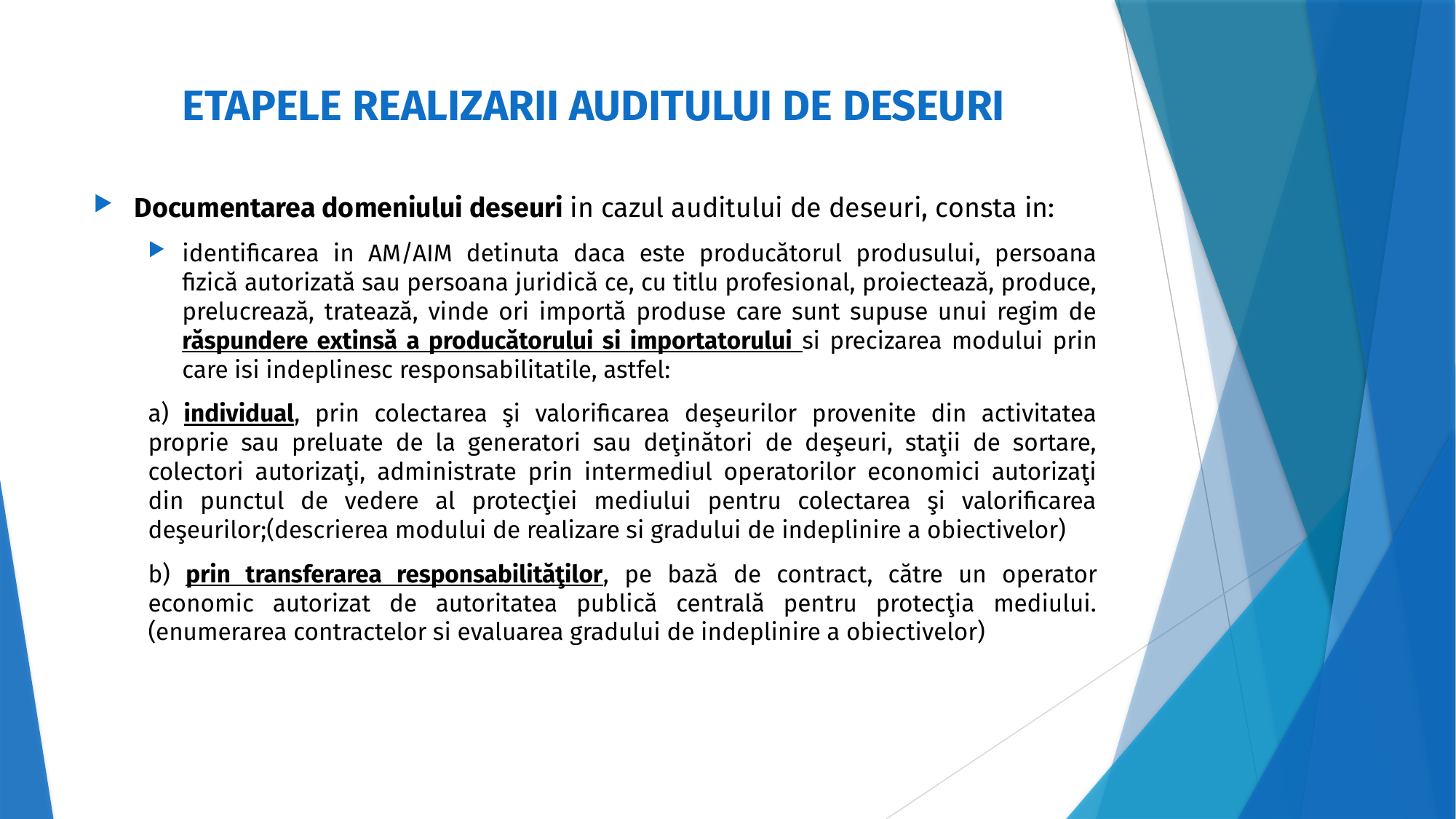

# ETAPELE REALIZARII AUDITULUI DE DESEURI
Documentarea domeniului deseuri in cazul auditului de deseuri, consta in:
identificarea in AM/AIM detinuta daca este producătorul produsului, persoana fizică autorizată sau persoana juridică ce, cu titlu profesional, proiectează, produce, prelucrează, tratează, vinde ori importă produse care sunt supuse unui regim de răspundere extinsă a producătorului si importatorului si precizarea modului prin care isi indeplinesc responsabilitatile, astfel:
a) individual, prin colectarea şi valorificarea deşeurilor provenite din activitatea proprie sau preluate de la generatori sau deţinători de deşeuri, staţii de sortare, colectori autorizaţi, administrate prin intermediul operatorilor economici autorizaţi din punctul de vedere al protecţiei mediului pentru colectarea şi valorificarea deşeurilor;(descrierea modului de realizare si gradului de indeplinire a obiectivelor)
b) prin transferarea responsabilităţilor, pe bază de contract, către un operator economic autorizat de autoritatea publică centrală pentru protecţia mediului. (enumerarea contractelor si evaluarea gradului de indeplinire a obiectivelor)